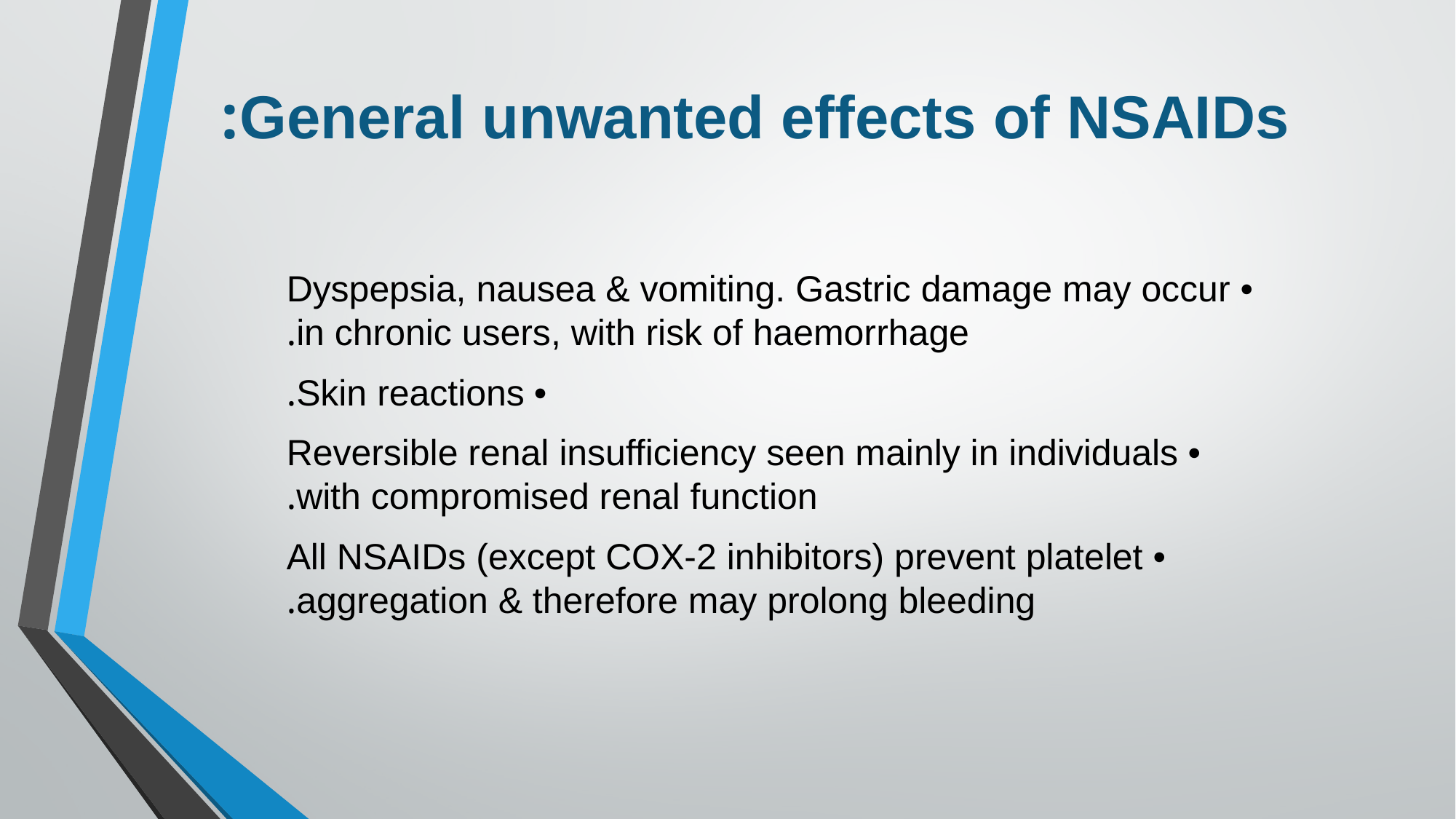

# General unwanted effects of NSAIDs:
• Dyspepsia, nausea & vomiting. Gastric damage may occur in chronic users, with risk of haemorrhage.
• Skin reactions.
• Reversible renal insufficiency seen mainly in individuals with compromised renal function.
• All NSAIDs (except COX-2 inhibitors) prevent platelet aggregation & therefore may prolong bleeding.